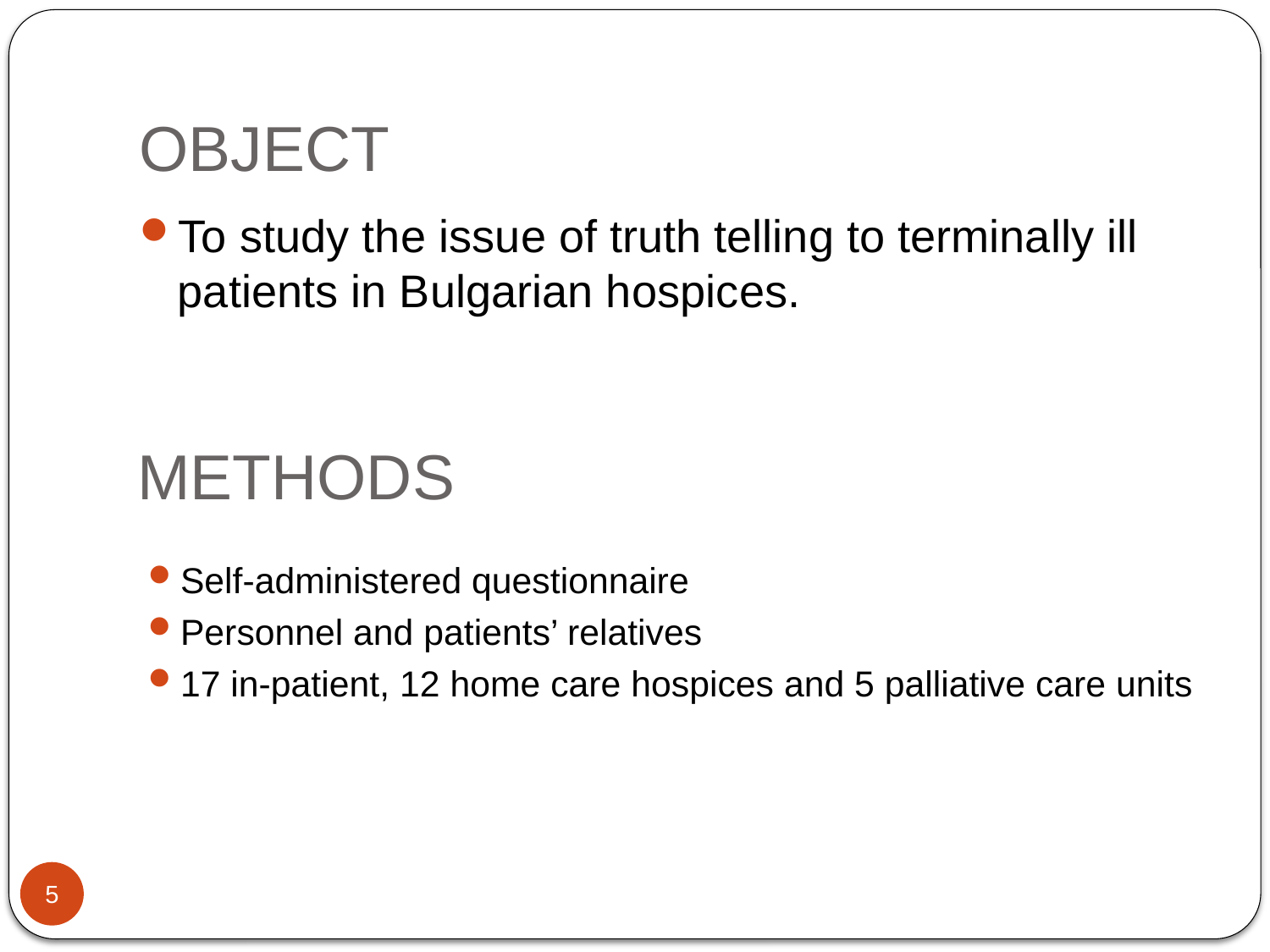

# OBJECT
To study the issue of truth telling to terminally ill patients in Bulgarian hospices.

METHODS
Self-administered questionnaire
Personnel and patients’ relatives
17 in-patient, 12 home care hospices and 5 palliative care units

5